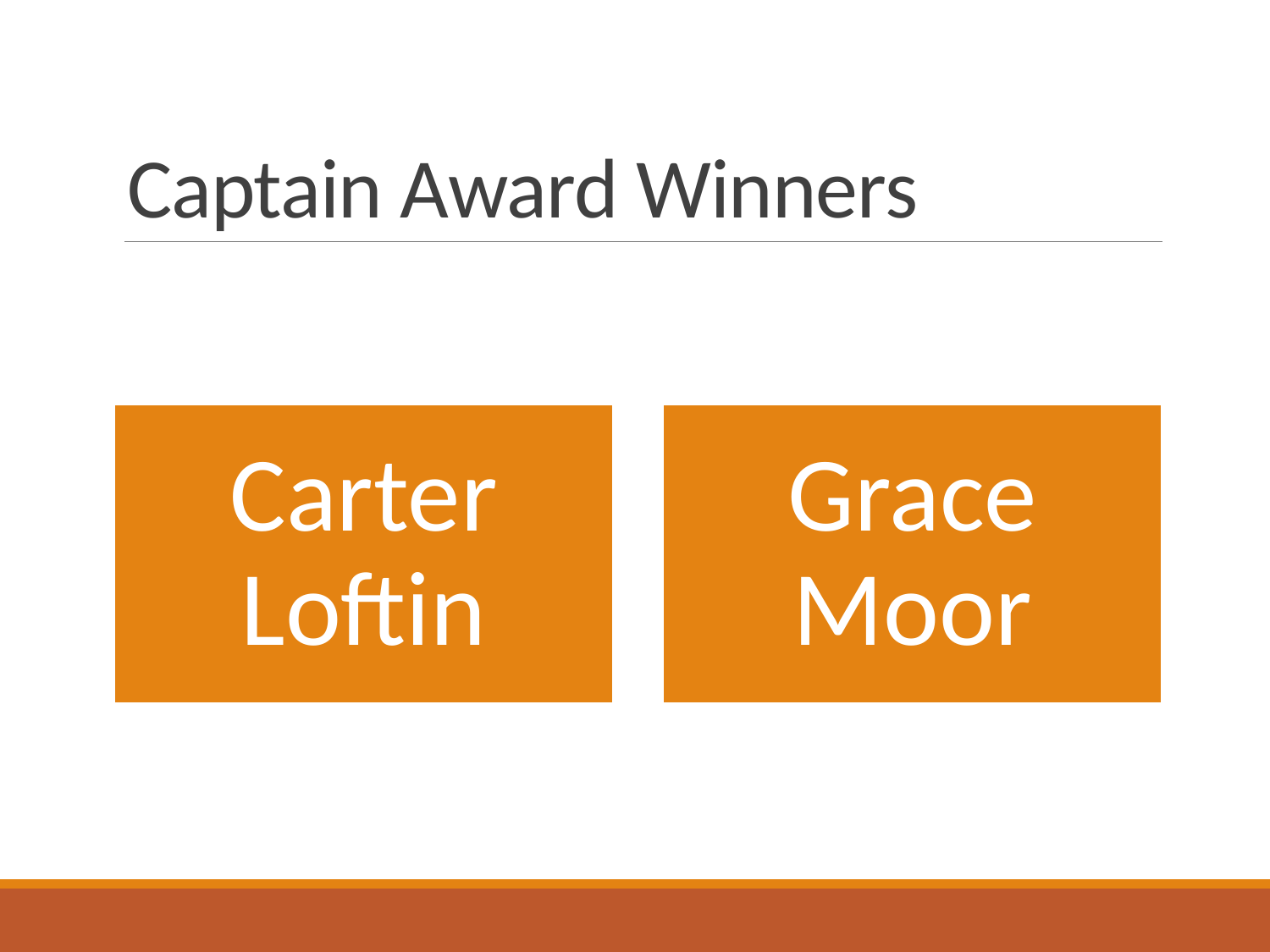

# Captain Award Winners
Carter Loftin
Grace Moor